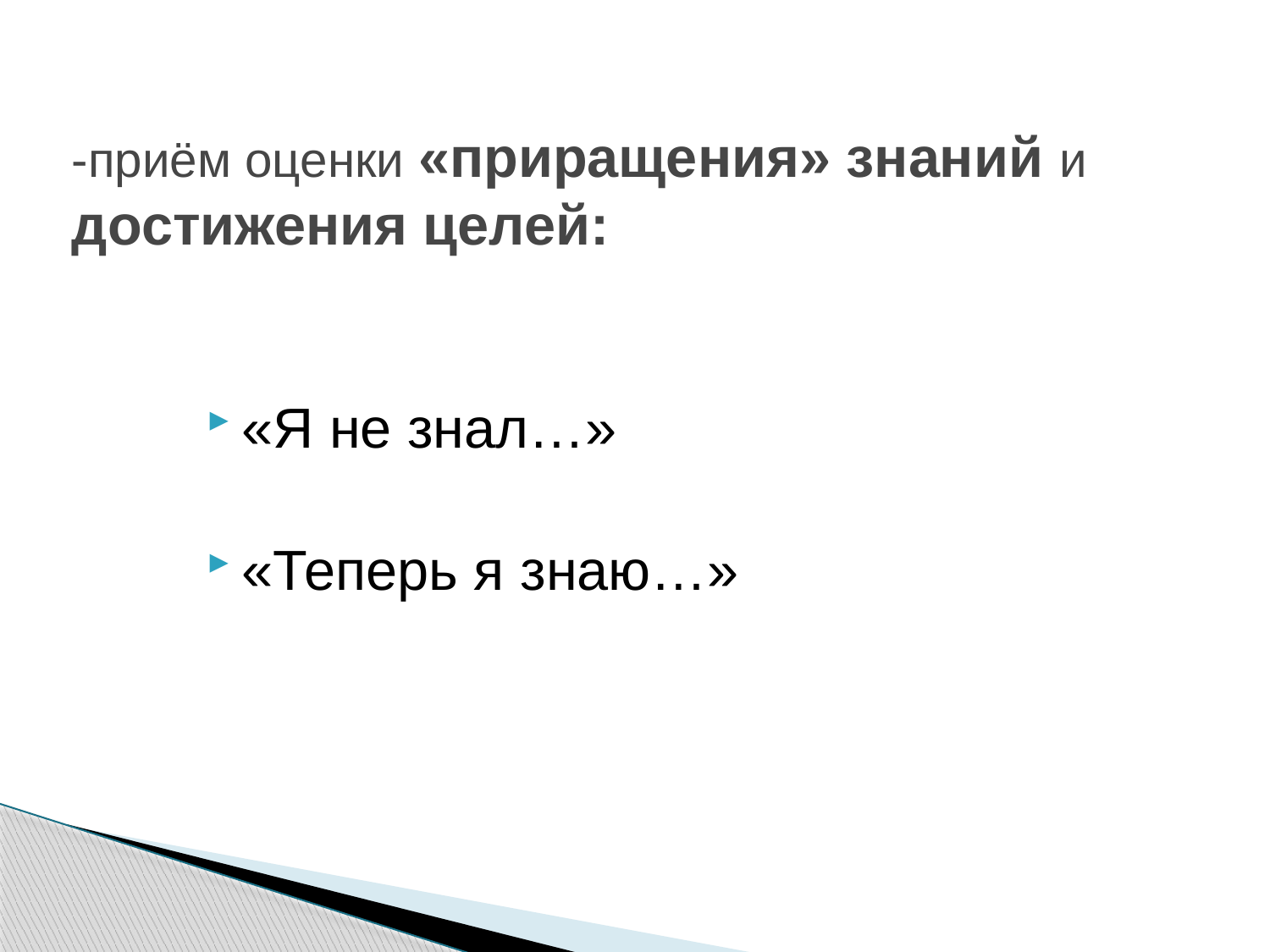

# -приём оценки «приращения» знаний и достижения целей:
«Я не знал…»
«Теперь я знаю…»